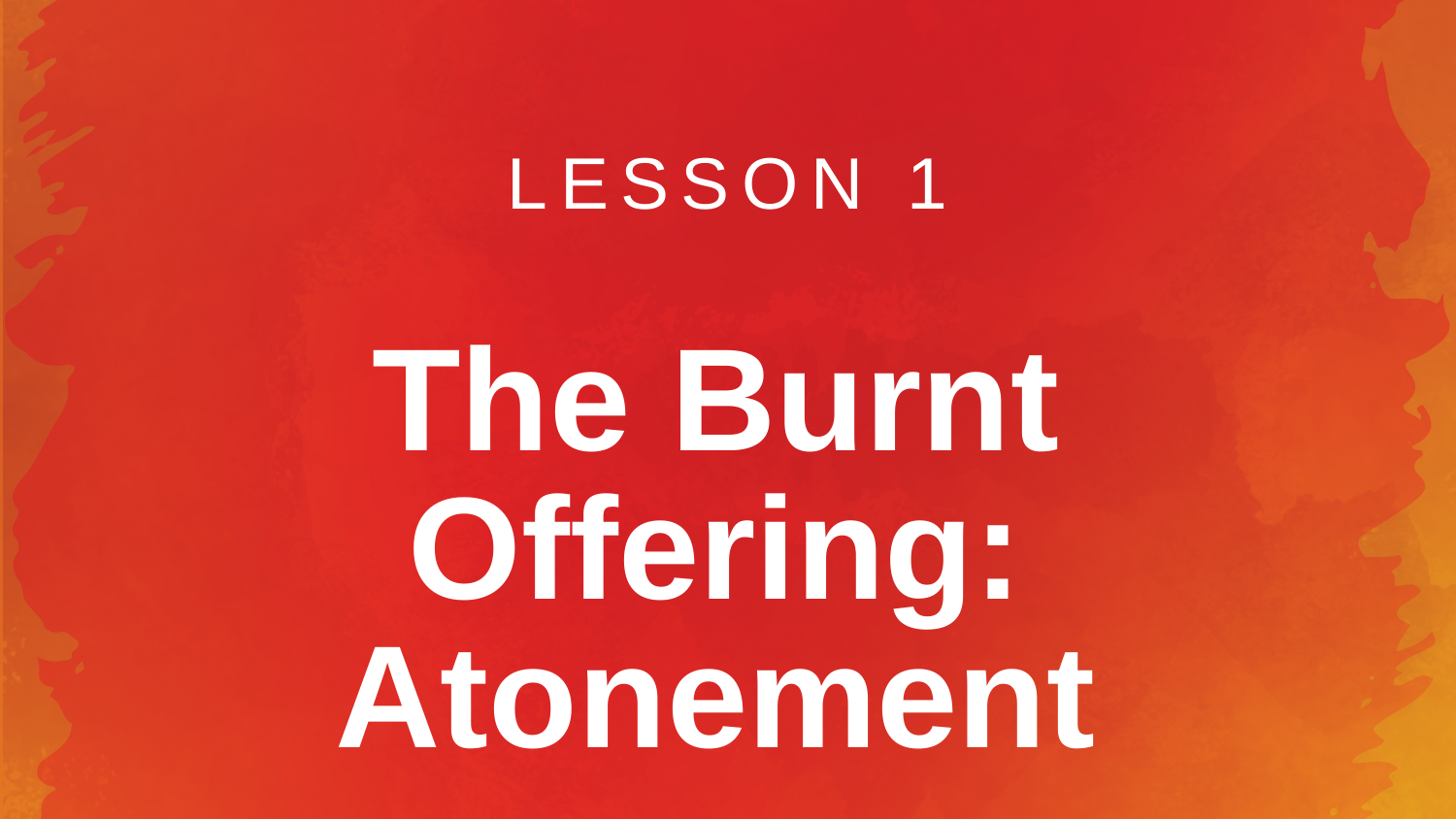

LESSON 1
# The Burnt Offering: Atonement